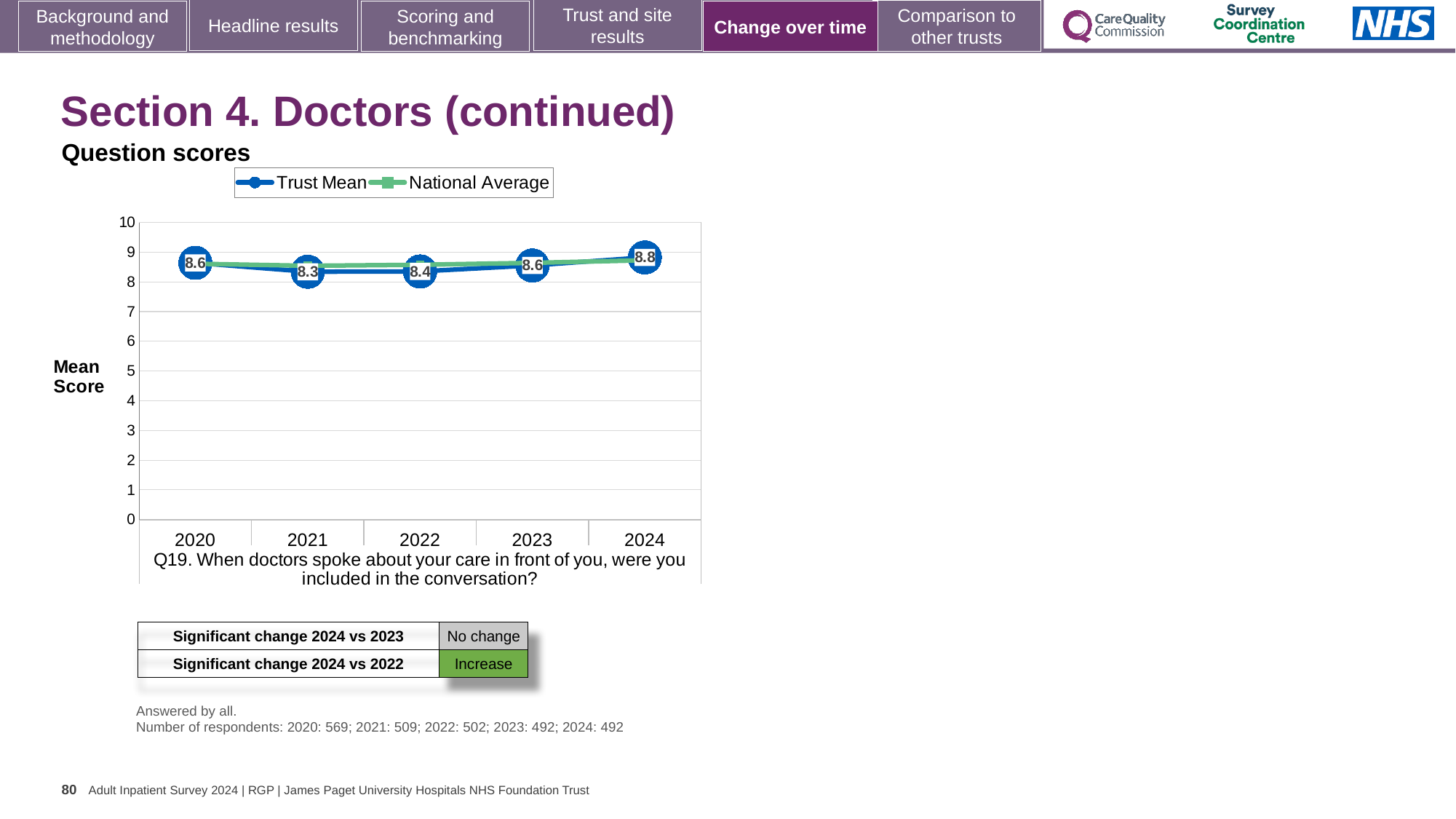

# Section 4. Doctors (continued)
Question scores

### Chart

| Category | Trust Mean | National Average |
|---|---|---|
| 2020 | 8.640955131530403 | 8.609712905216018 |
| 2021 | 8.342702582085579 | 8.541869177908548 |
| 2022 | 8.352343315644895 | 8.575082069943644 |
| 2023 | 8.553906811073894 | 8.641430583880739 |
| 2024 | 8.823949072294099 | 8.727549776752475 |
| Significant change 2024 vs 2023 | No change |
| --- | --- |
| Significant change 2024 vs 2022 | Increase |
Answered by all.
Number of respondents: 2020: 569; 2021: 509; 2022: 502; 2023: 492; 2024: 492

80